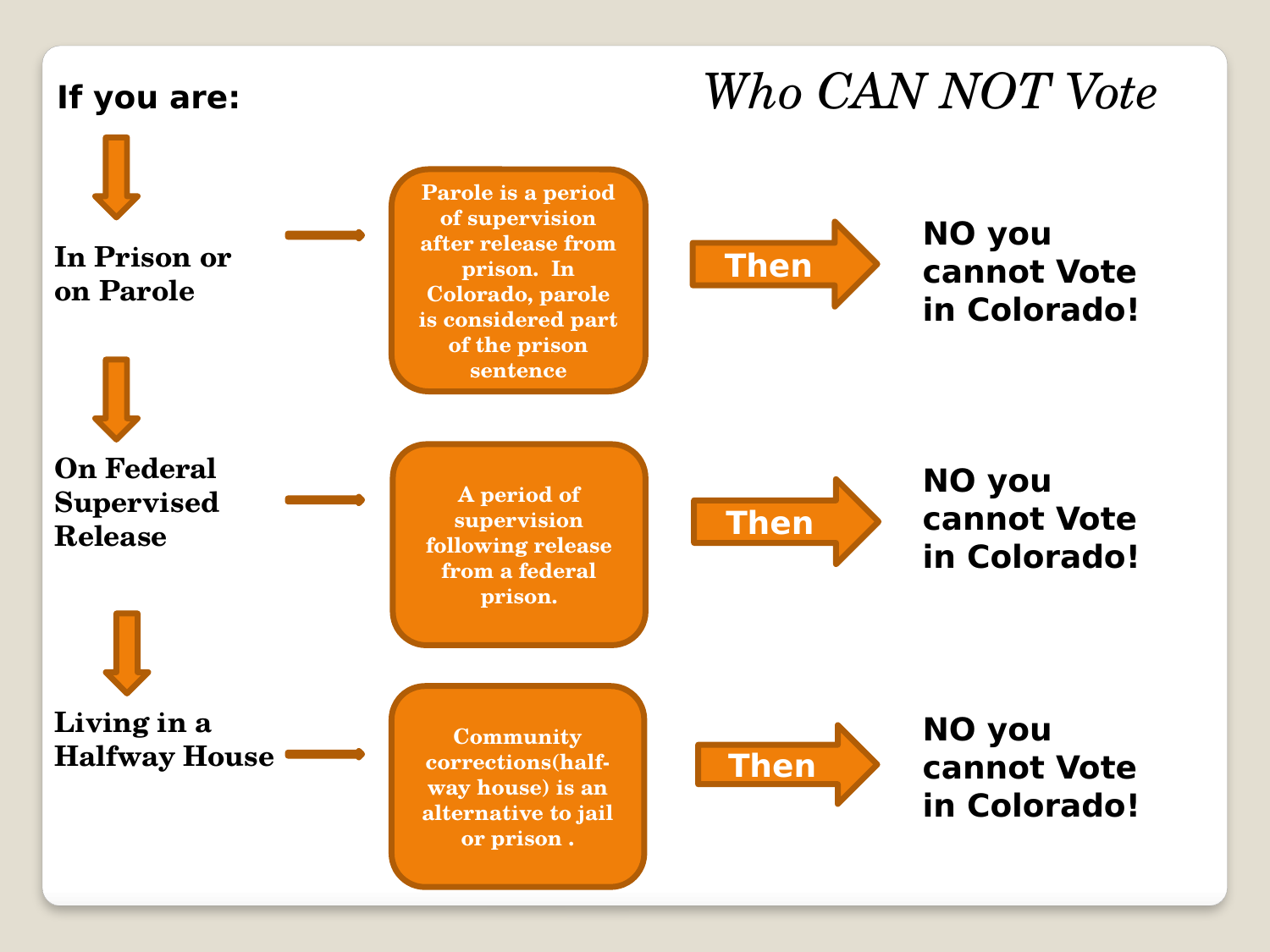

Who CAN NOT Vote
If you are:

Parole is a period of supervision after release from prison.  In Colorado, parole is considered part of the prison sentence
NO you
cannot Vote in Colorado!
Then

In Prison or on Parole

On Federal Supervised Release
A period of supervision following release from a federal prison.
NO you
cannot Vote in Colorado!
Then

Community corrections(half-way house) is an alternative to jail or prison .
Living in a Halfway House
NO you
cannot Vote in Colorado!
Then